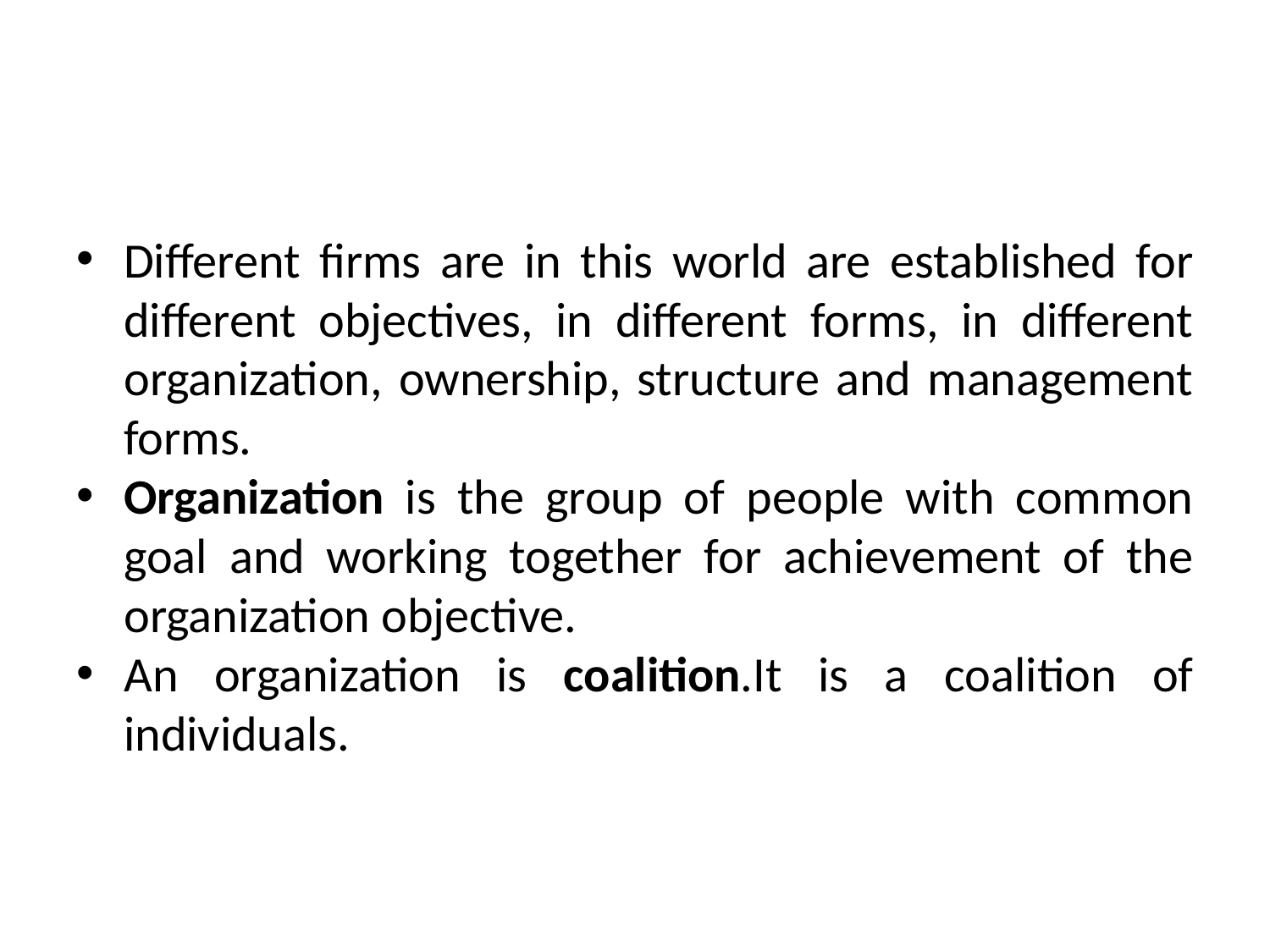

#
Different firms are in this world are established for different objectives, in different forms, in different organization, ownership, structure and management forms.
Organization is the group of people with common goal and working together for achievement of the organization objective.
An organization is coalition.It is a coalition of individuals.